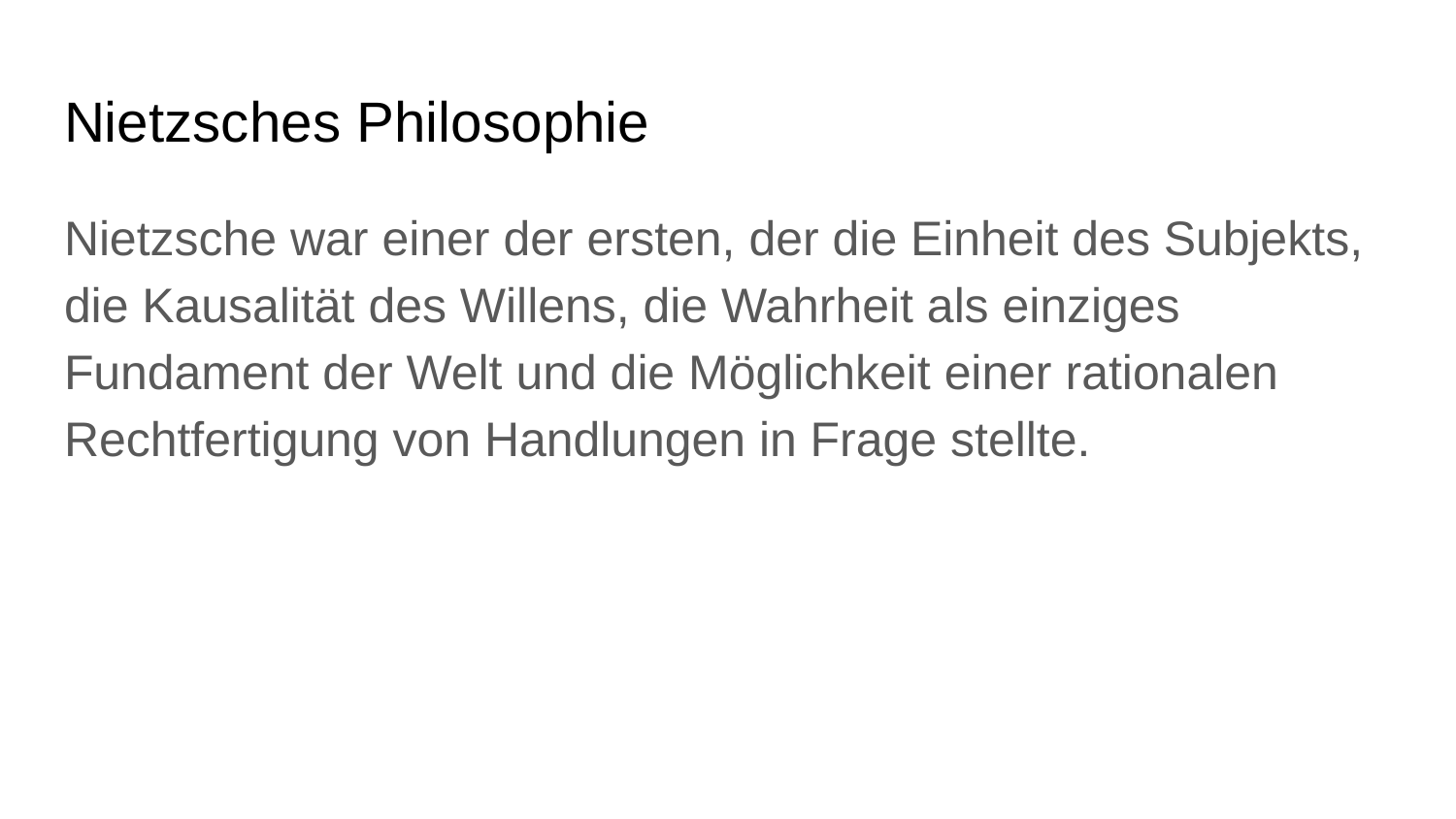

# Nietzsches Philosophie
Nietzsche war einer der ersten, der die Einheit des Subjekts, die Kausalität des Willens, die Wahrheit als einziges Fundament der Welt und die Möglichkeit einer rationalen Rechtfertigung von Handlungen in Frage stellte.